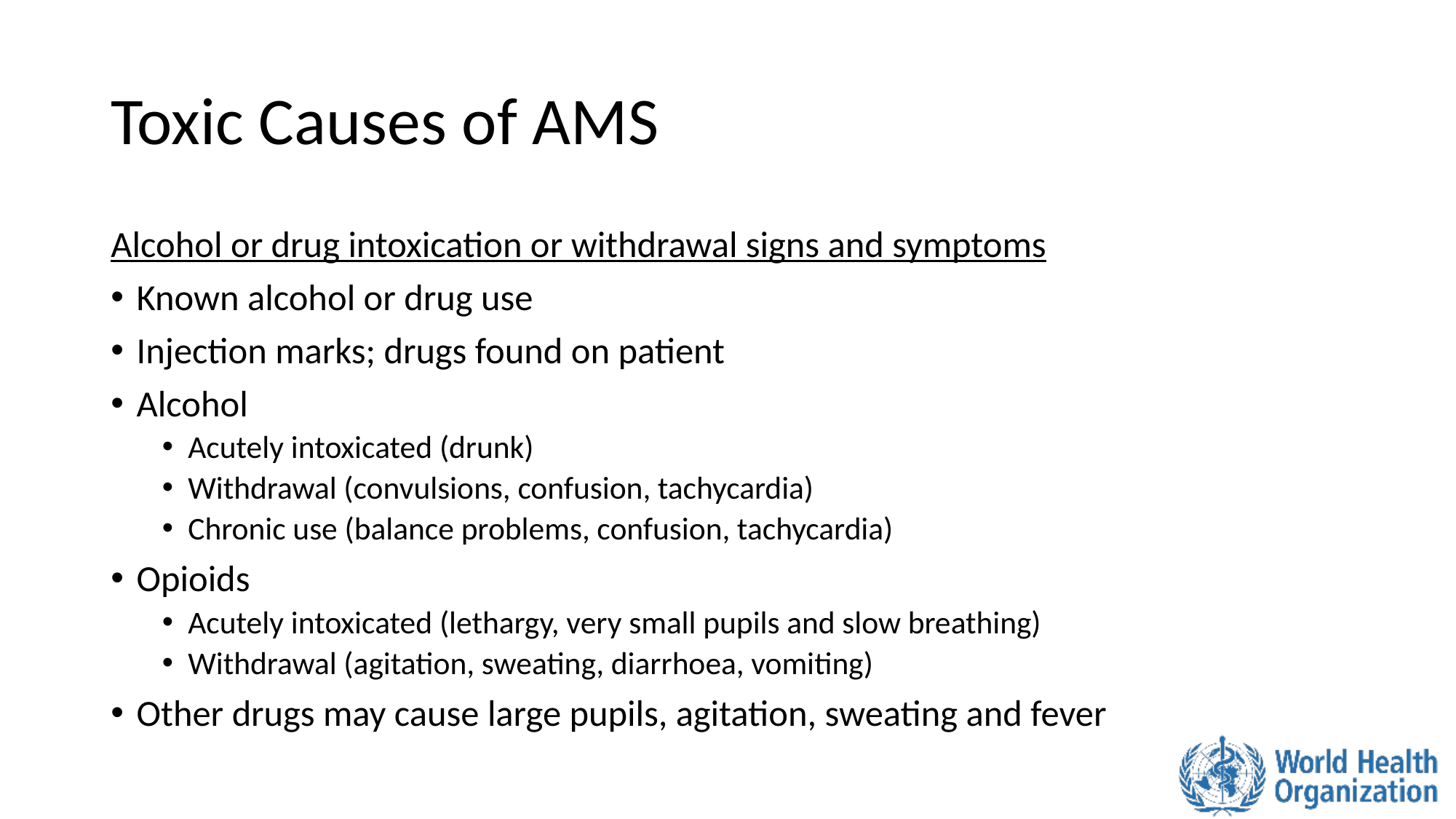

# Toxic Causes of AMS
Alcohol or drug intoxication or withdrawal signs and symptoms
Known alcohol or drug use
Injection marks; drugs found on patient
Alcohol
Acutely intoxicated (drunk)
Withdrawal (convulsions, confusion, tachycardia)
Chronic use (balance problems, confusion, tachycardia)
Opioids
Acutely intoxicated (lethargy, very small pupils and slow breathing)
Withdrawal (agitation, sweating, diarrhoea, vomiting)
Other drugs may cause large pupils, agitation, sweating and fever